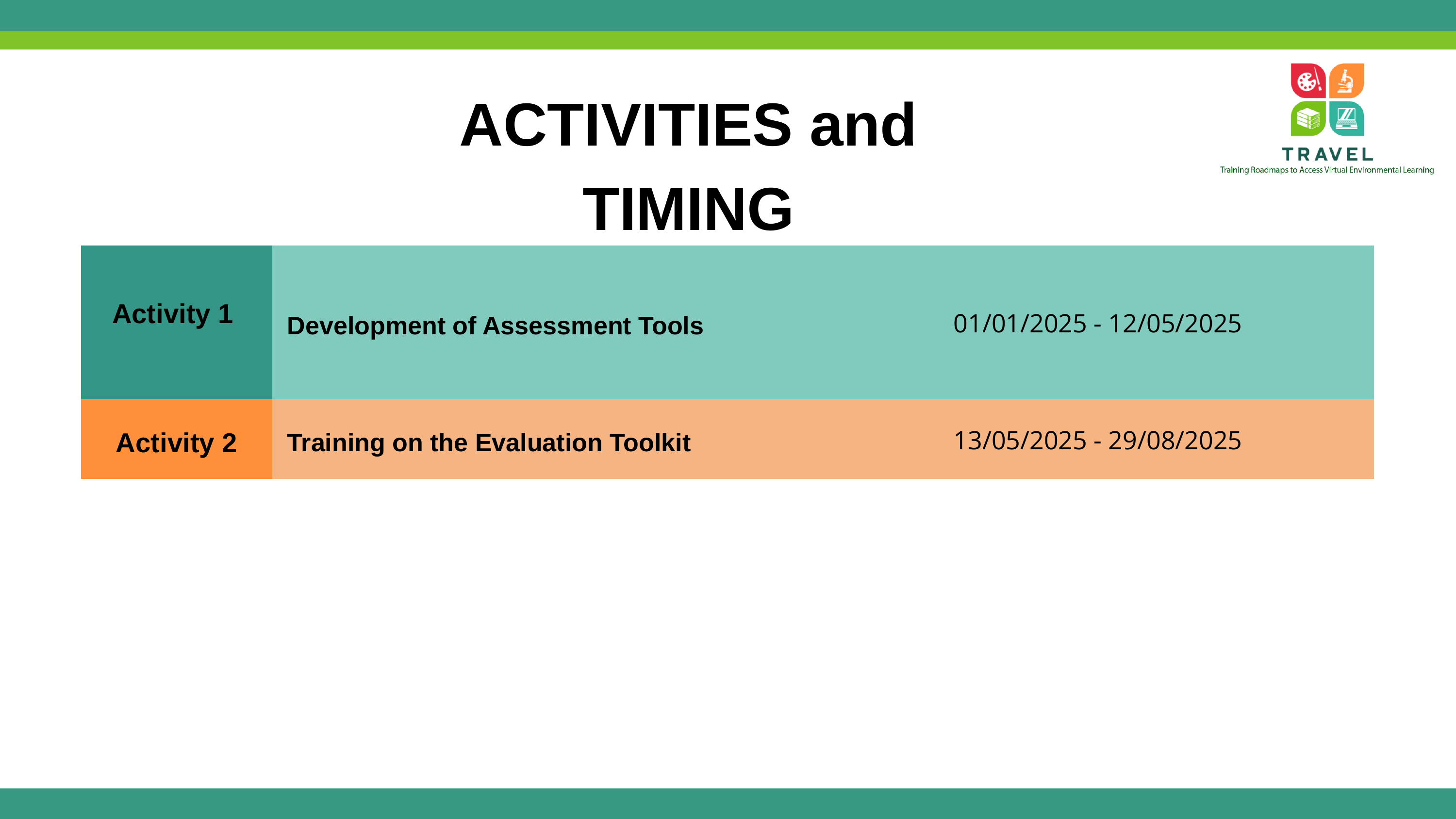

ACTIVITIES and TIMING
| Activity 1 | Development of Assessment Tools | 01/01/2025 - 12/05/2025 |
| --- | --- | --- |
| Activity 2 | Training on the Evaluation Toolkit | 13/05/2025 - 29/08/2025 |